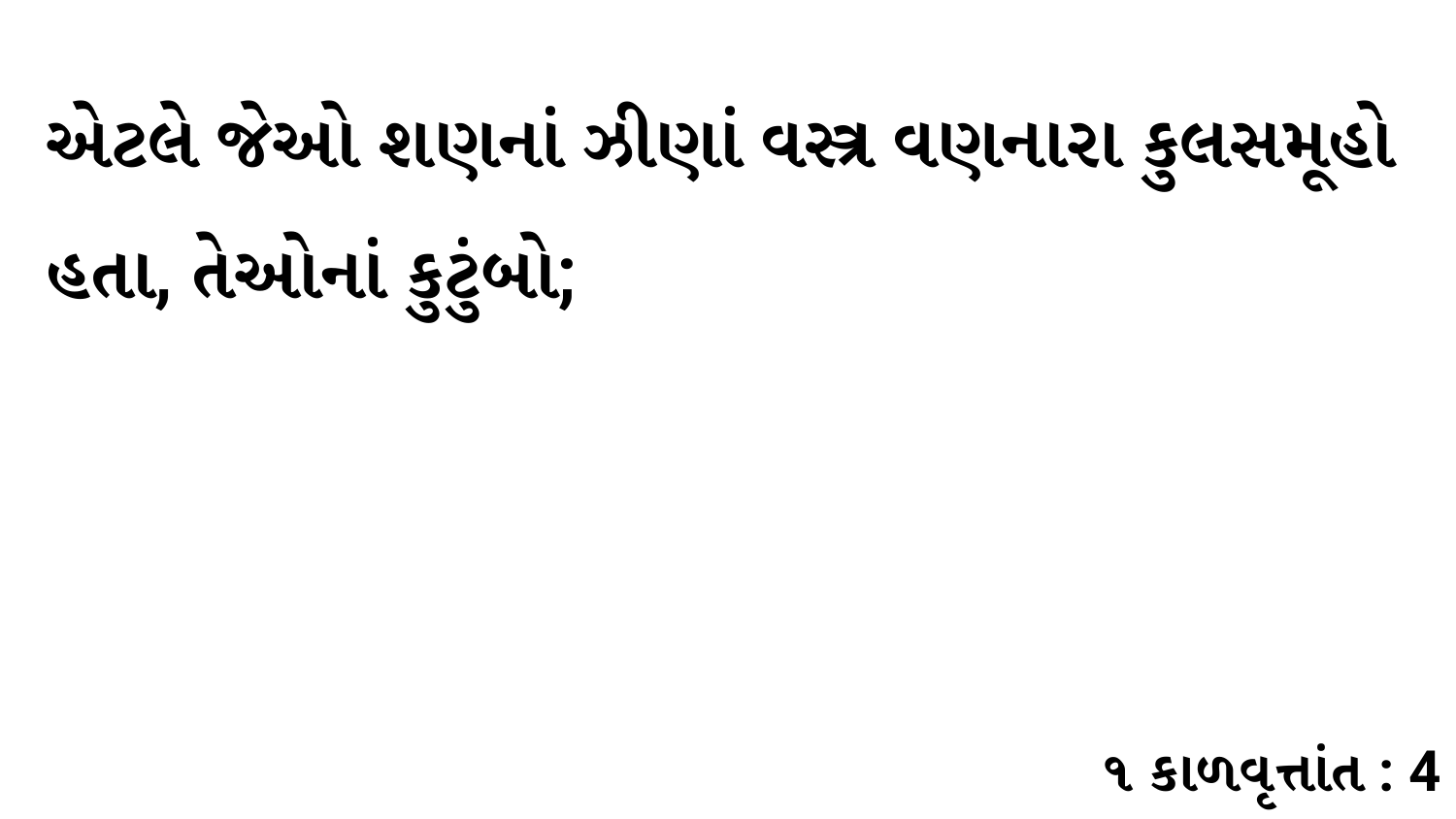

એટલે જેઓ શણનાં ઝીણાં વસ્ત્ર વણનારા કુલસમૂહો હતા, તેઓનાં કુટુંબો;
૧ કાળવૃત્તાંત : 4